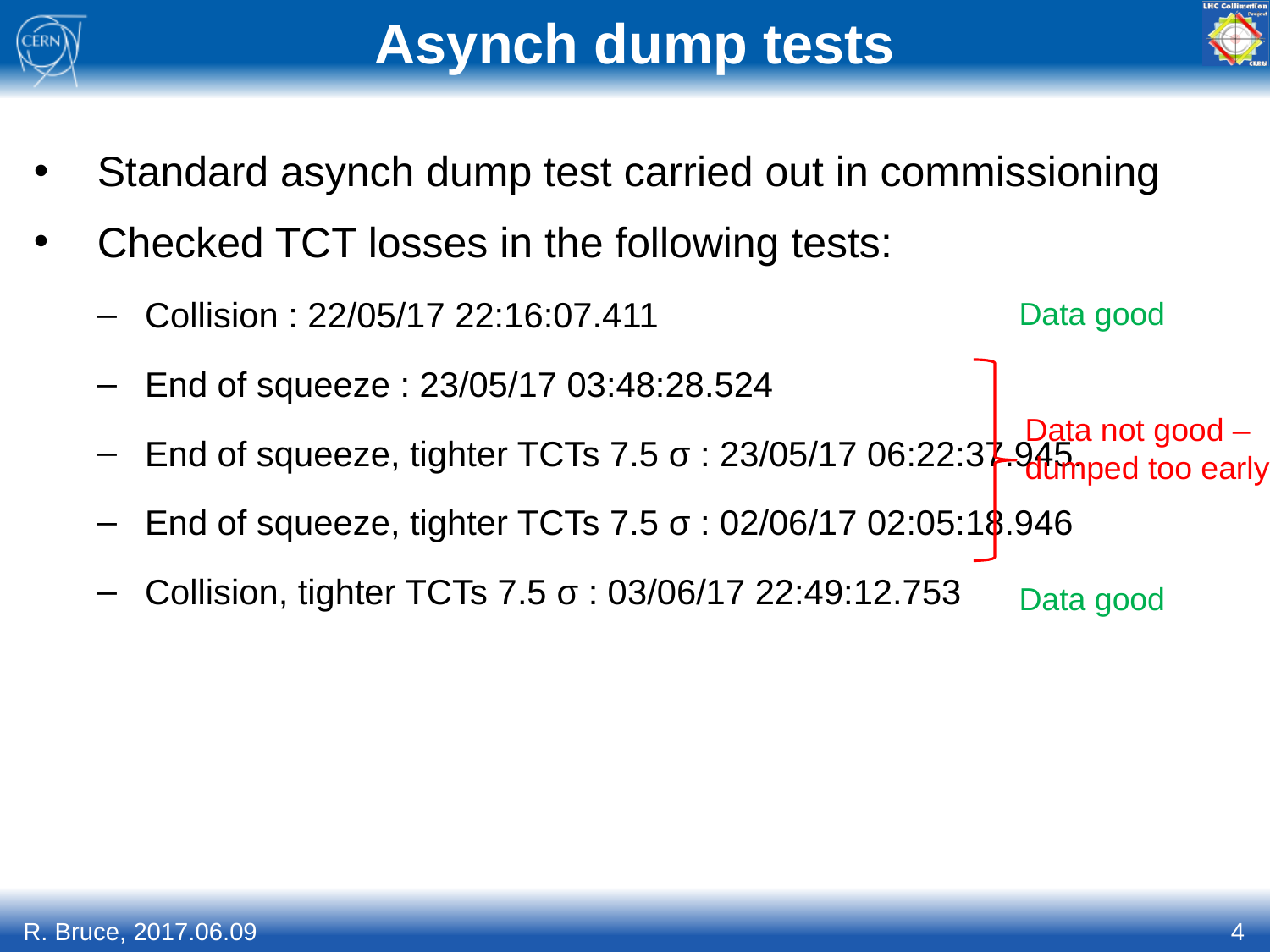

# Asynch dump tests
Standard asynch dump test carried out in commissioning
Checked TCT losses in the following tests:
Collision : 22/05/17 22:16:07.411
End of squeeze : 23/05/17 03:48:28.524
End of squeeze, tighter TCTs 7.5 σ : 23/05/17 06:22:37.945.
End of squeeze, tighter TCTs 7.5 σ : 02/06/17 02:05:18.946
Collision, tighter TCTs 7.5 σ : 03/06/17 22:49:12.753

Data good

Data not good –
dumped too early
Data good
R. Bruce, 2017.06.09
4